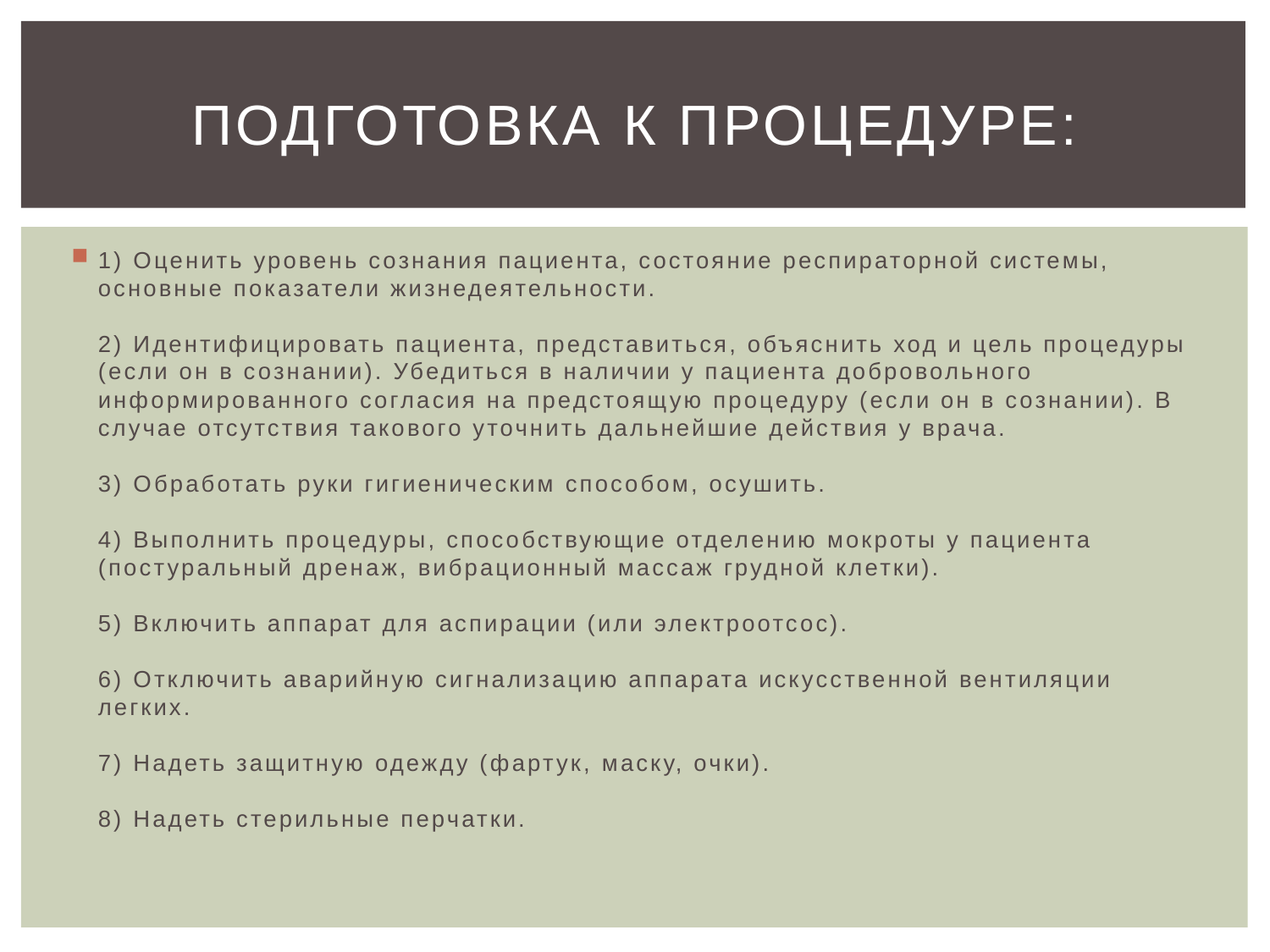

# Подготовка к процедуре:
1) Оценить уровень сознания пациента, состояние респираторной системы, основные показатели жизнедеятельности.
2) Идентифицировать пациента, представиться, объяснить ход и цель процедуры (если он в сознании). Убедиться в наличии у пациента добровольного информированного согласия на предстоящую процедуру (если он в сознании). В случае отсутствия такового уточнить дальнейшие действия у врача.
3) Обработать руки гигиеническим способом, осушить.
4) Выполнить процедуры, способствующие отделению мокроты у пациента (постуральный дренаж, вибрационный массаж грудной клетки).
5) Включить аппарат для аспирации (или электроотсос).
6) Отключить аварийную сигнализацию аппарата искусственной вентиляции легких.
7) Надеть защитную одежду (фартук, маску, очки).
8) Надеть стерильные перчатки.